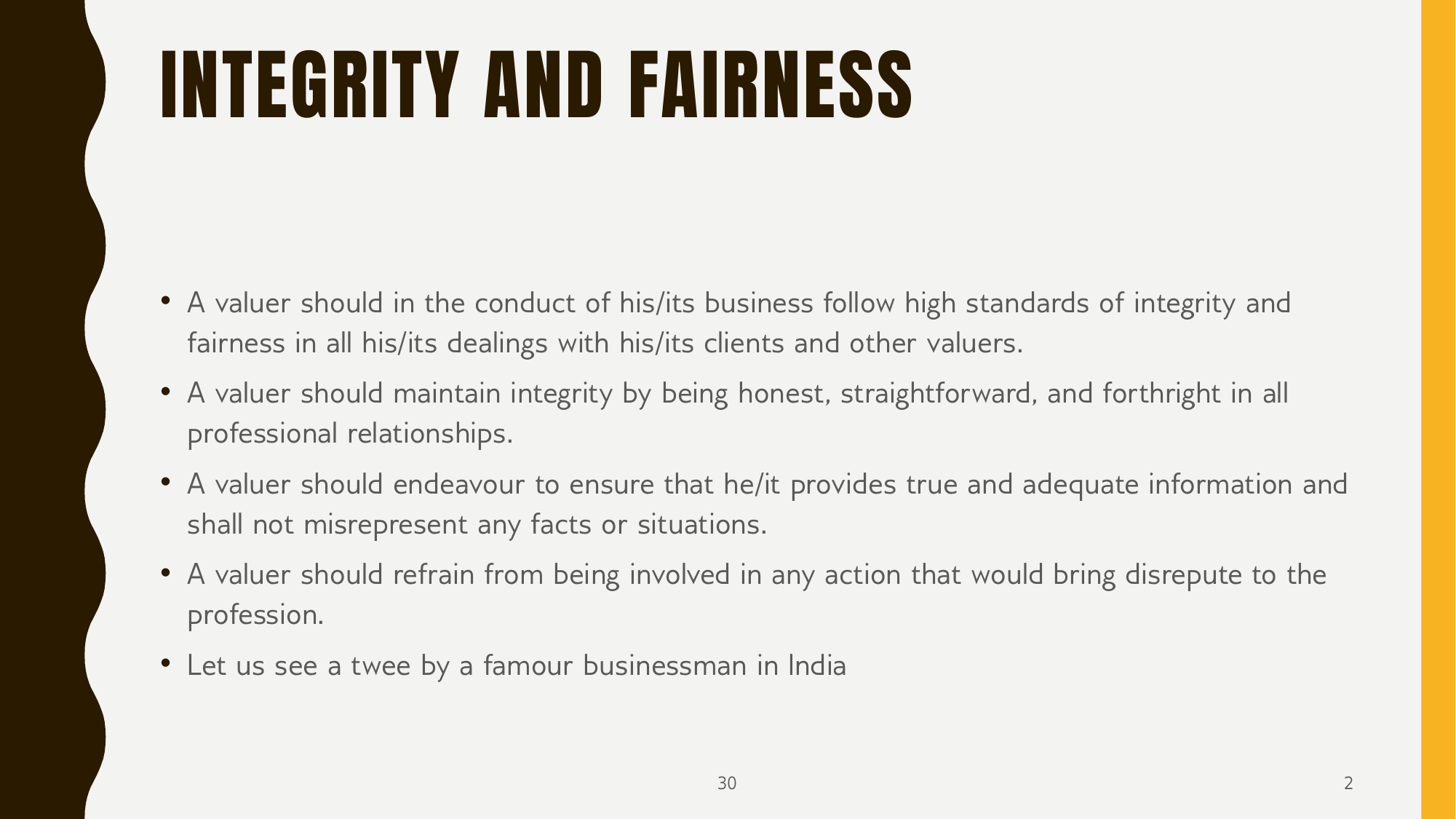

# Integrity and Fairness
A valuer should in the conduct of his/its business follow high standards of integrity and fairness in all his/its dealings with his/its clients and other valuers.
A valuer should maintain integrity by being honest, straightforward, and forthright in all professional relationships.
A valuer should endeavour to ensure that he/it provides true and adequate information and shall not misrepresent any facts or situations.
A valuer should refrain from being involved in any action that would bring disrepute to the profession.
Let us see a twee by a famour businessman in India

30
2